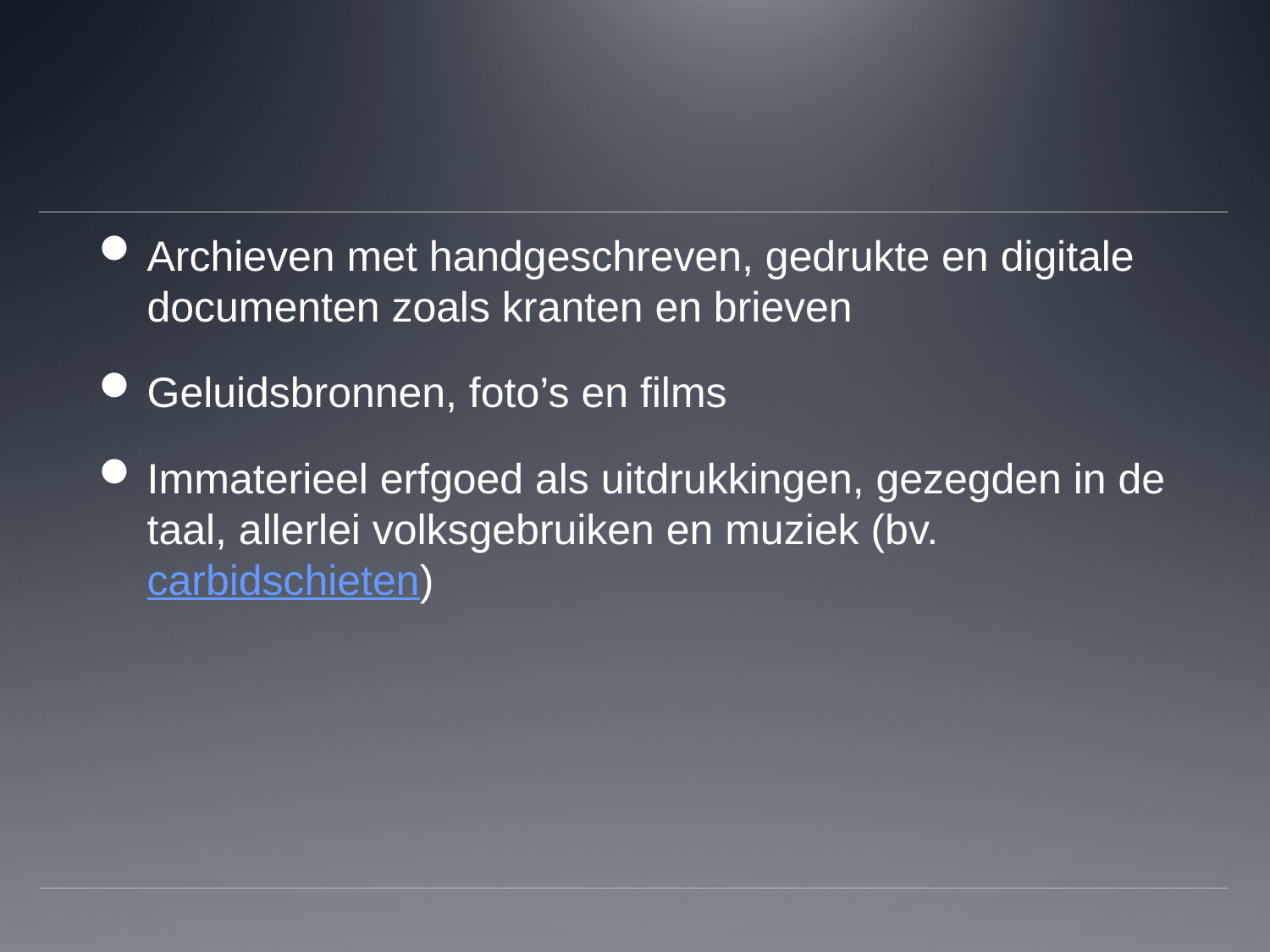

#
Archieven met handgeschreven, gedrukte en digitale documenten zoals kranten en brieven
Geluidsbronnen, foto’s en films
Immaterieel erfgoed als uitdrukkingen, gezegden in de taal, allerlei volksgebruiken en muziek (bv. carbidschieten)